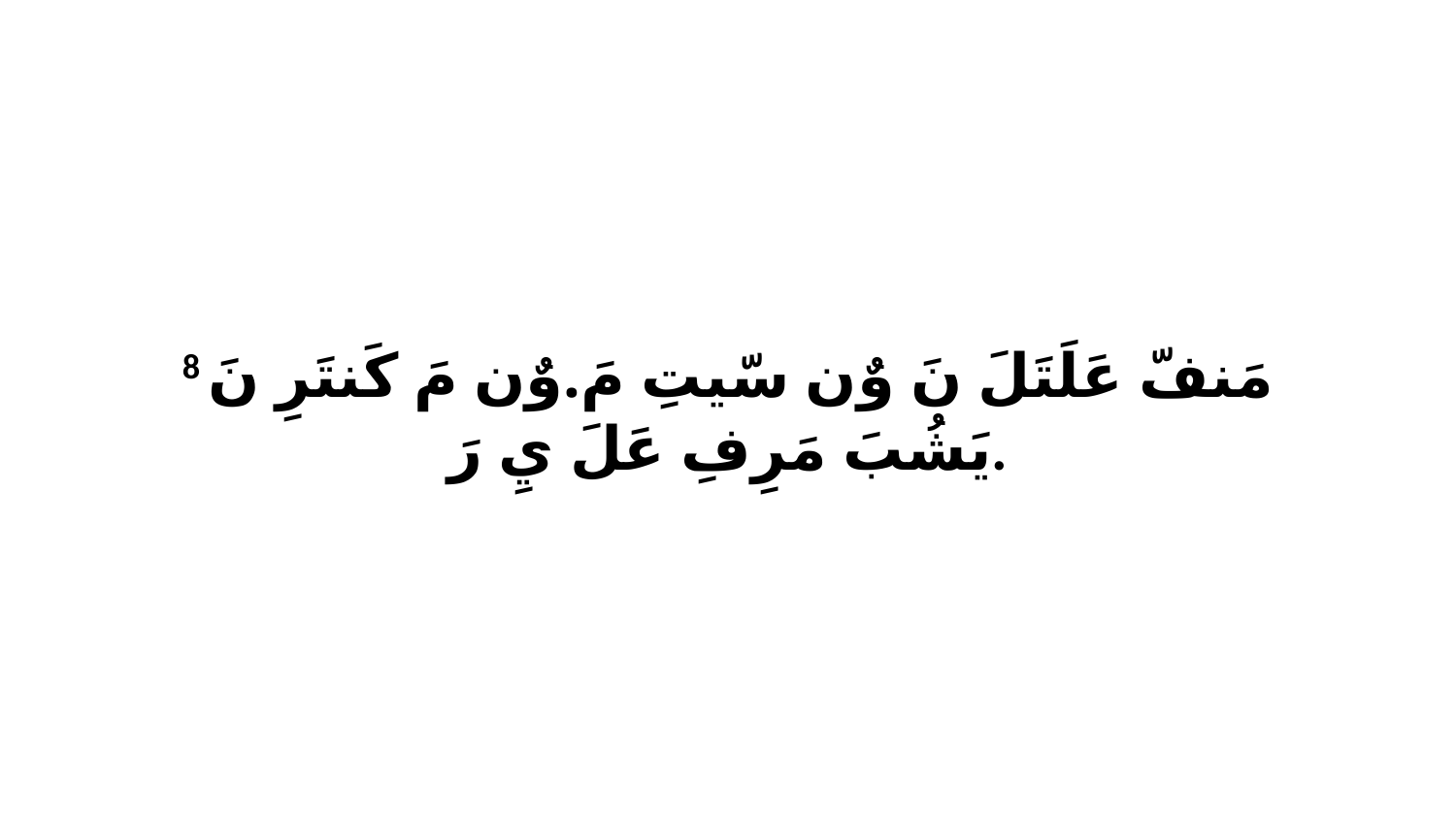

8 مَنفّ عَلَتَلَ نَ وٌن سّيتِ مَ.وٌن مَ كَنتَرِ نَ يَشُبَ مَرِفِ عَلَ يِ رَ.